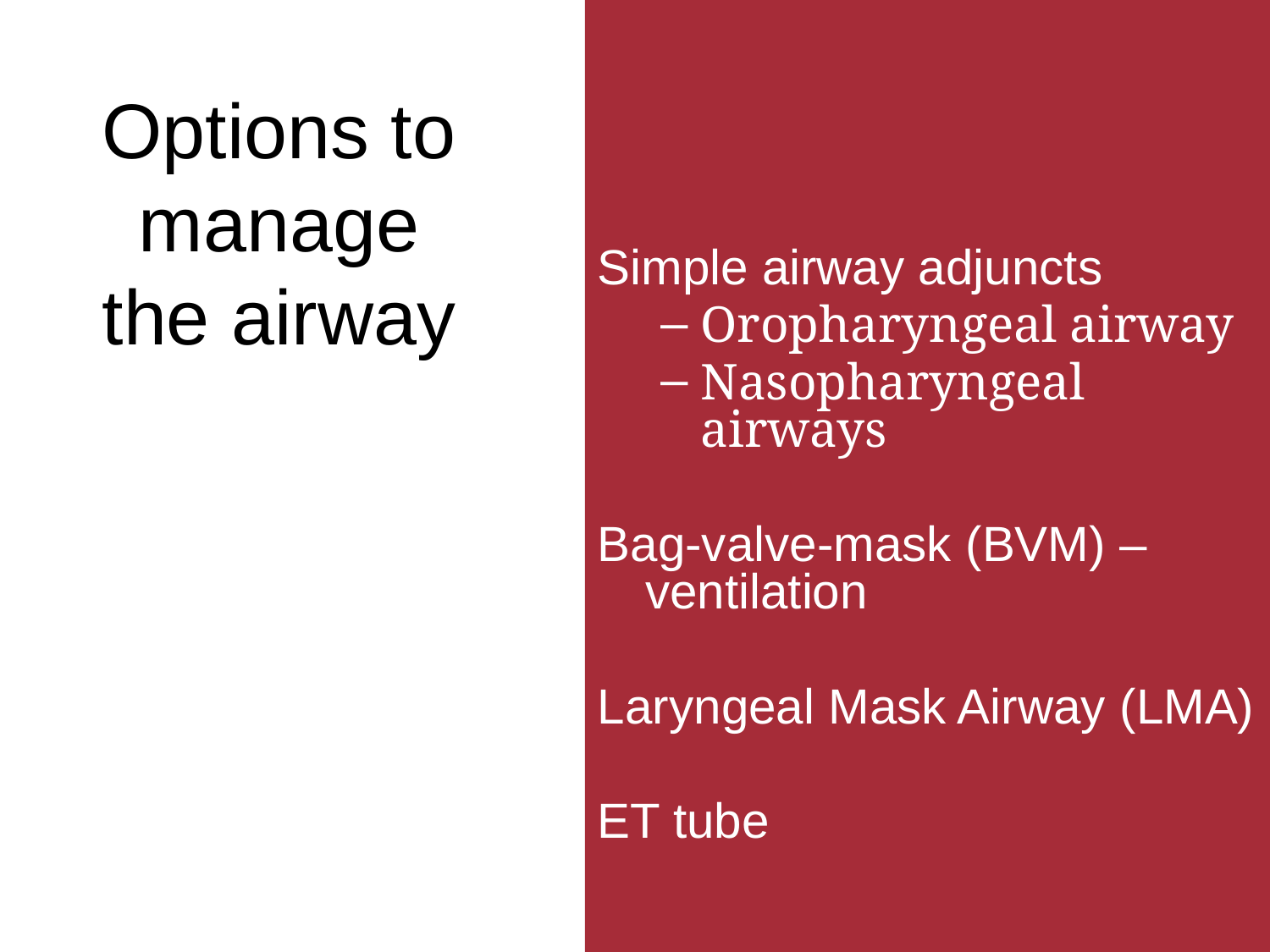

Simple airway adjuncts
Oropharyngeal airway
Nasopharyngeal airways

Bag-valve-mask (BVM) – ventilation

Laryngeal Mask Airway (LMA)

ET tube
# Options to manage the airway